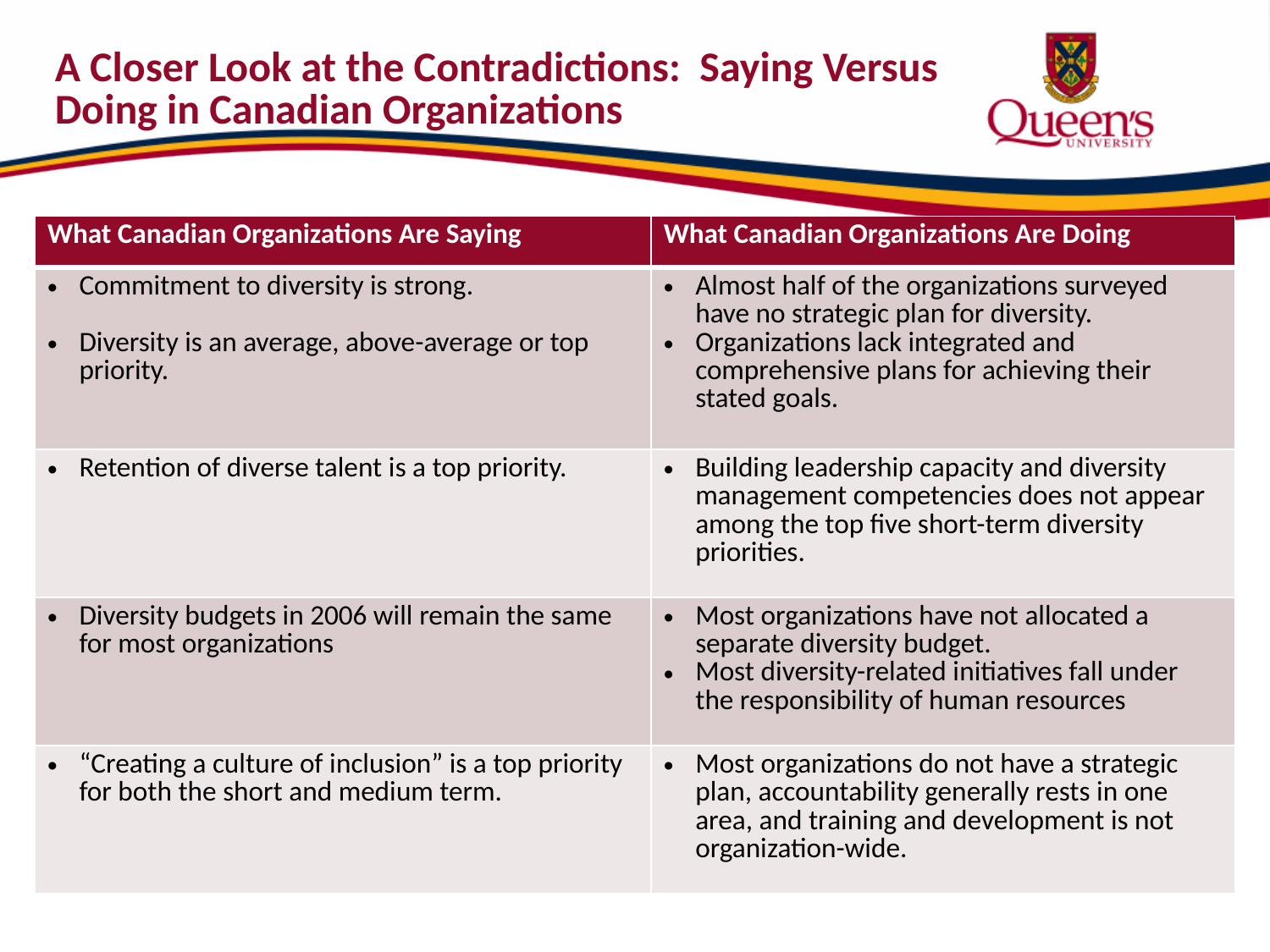

# A Closer Look at the Contradictions:  Saying Versus Doing in Canadian Organizations
| What Canadian Organizations Are Saying | What Canadian Organizations Are Doing |
| --- | --- |
| Commitment to diversity is strong. Diversity is an average, above-average or top priority. | Almost half of the organizations surveyed have no strategic plan for diversity. Organizations lack integrated and comprehensive plans for achieving their stated goals. |
| Retention of diverse talent is a top priority. | Building leadership capacity and diversity management competencies does not appear among the top five short-term diversity priorities. |
| Diversity budgets in 2006 will remain the same for most organizations | Most organizations have not allocated a separate diversity budget. Most diversity-related initiatives fall under the responsibility of human resources |
| “Creating a culture of inclusion” is a top priority for both the short and medium term. | Most organizations do not have a strategic plan, accountability generally rests in one area, and training and development is not organization-wide. |